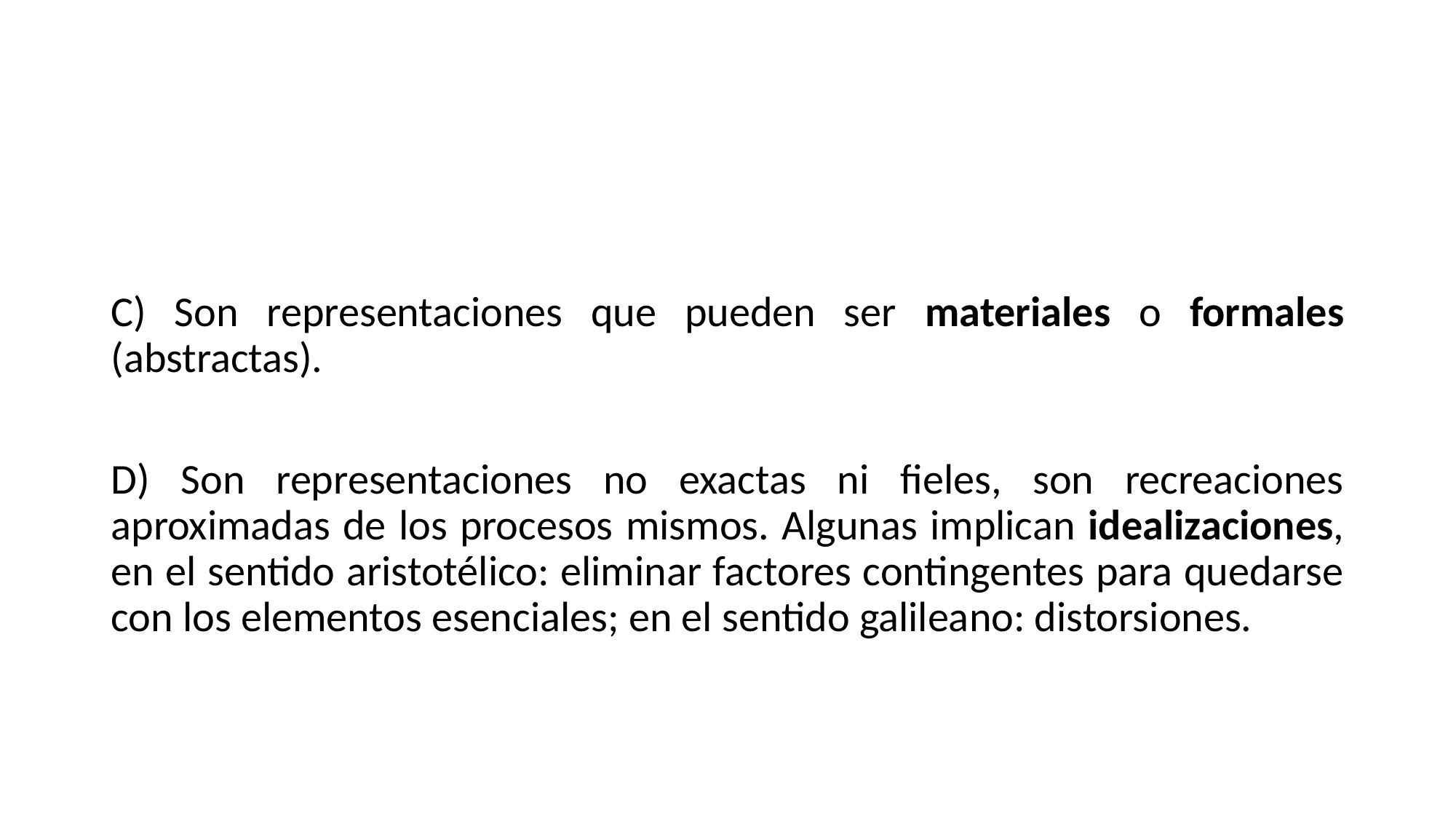

#

C) Son representaciones que pueden ser materiales o formales (abstractas).

D) Son representaciones no exactas ni fieles, son recreaciones aproximadas de los procesos mismos. Algunas implican idealizaciones, en el sentido aristotélico: eliminar factores contingentes para quedarse con los elementos esenciales; en el sentido galileano: distorsiones.